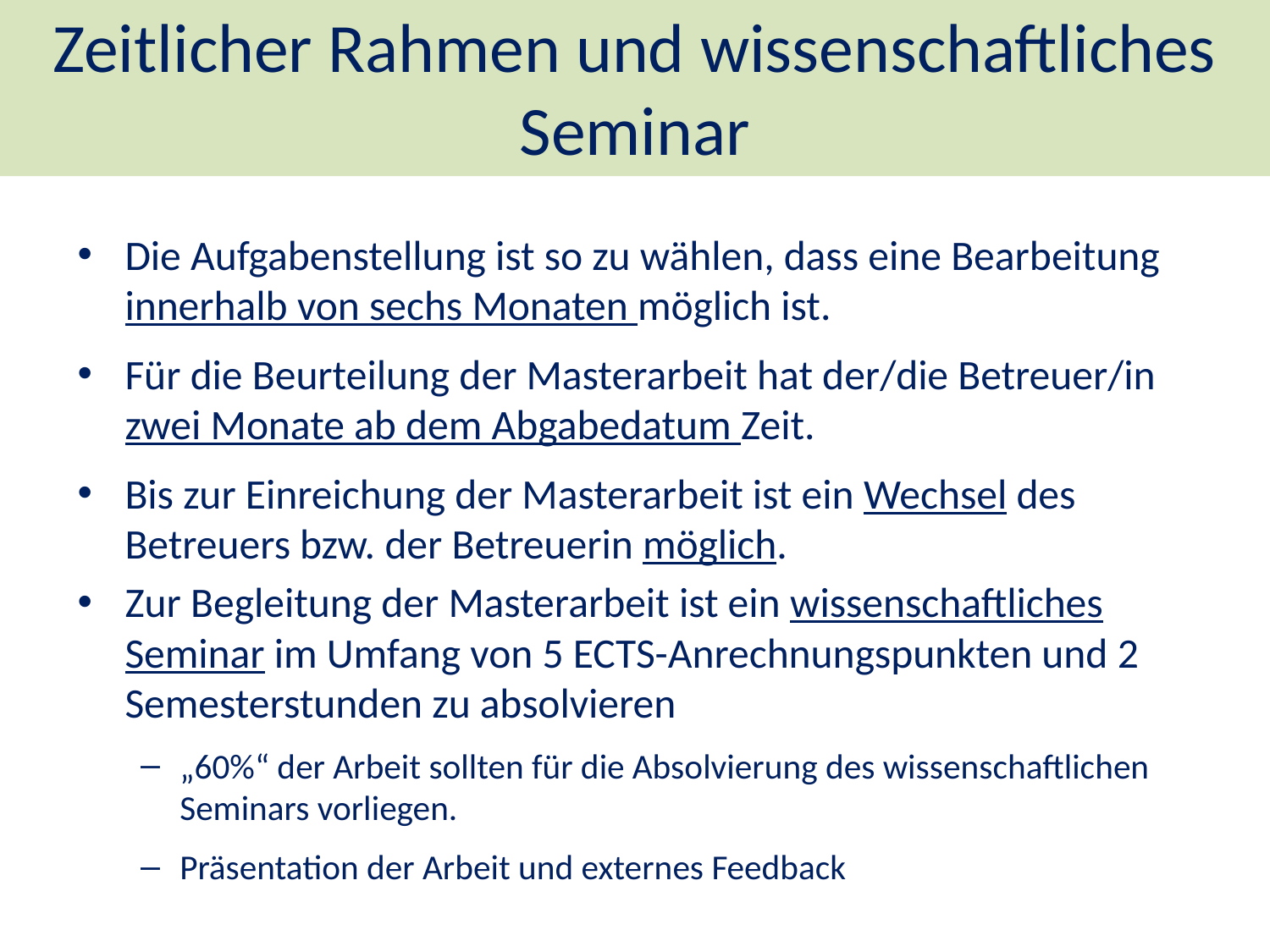

# Zeitlicher Rahmen und wissenschaftliches Seminar
Die Aufgabenstellung ist so zu wählen, dass eine Bearbeitung innerhalb von sechs Monaten möglich ist.
Für die Beurteilung der Masterarbeit hat der/die Betreuer/in zwei Monate ab dem Abgabedatum Zeit.
Bis zur Einreichung der Masterarbeit ist ein Wechsel des Betreuers bzw. der Betreuerin möglich.
Zur Begleitung der Masterarbeit ist ein wissenschaftliches Seminar im Umfang von 5 ECTS-Anrechnungspunkten und 2 Semesterstunden zu absolvieren
„60%“ der Arbeit sollten für die Absolvierung des wissenschaftlichen Seminars vorliegen.
Präsentation der Arbeit und externes Feedback